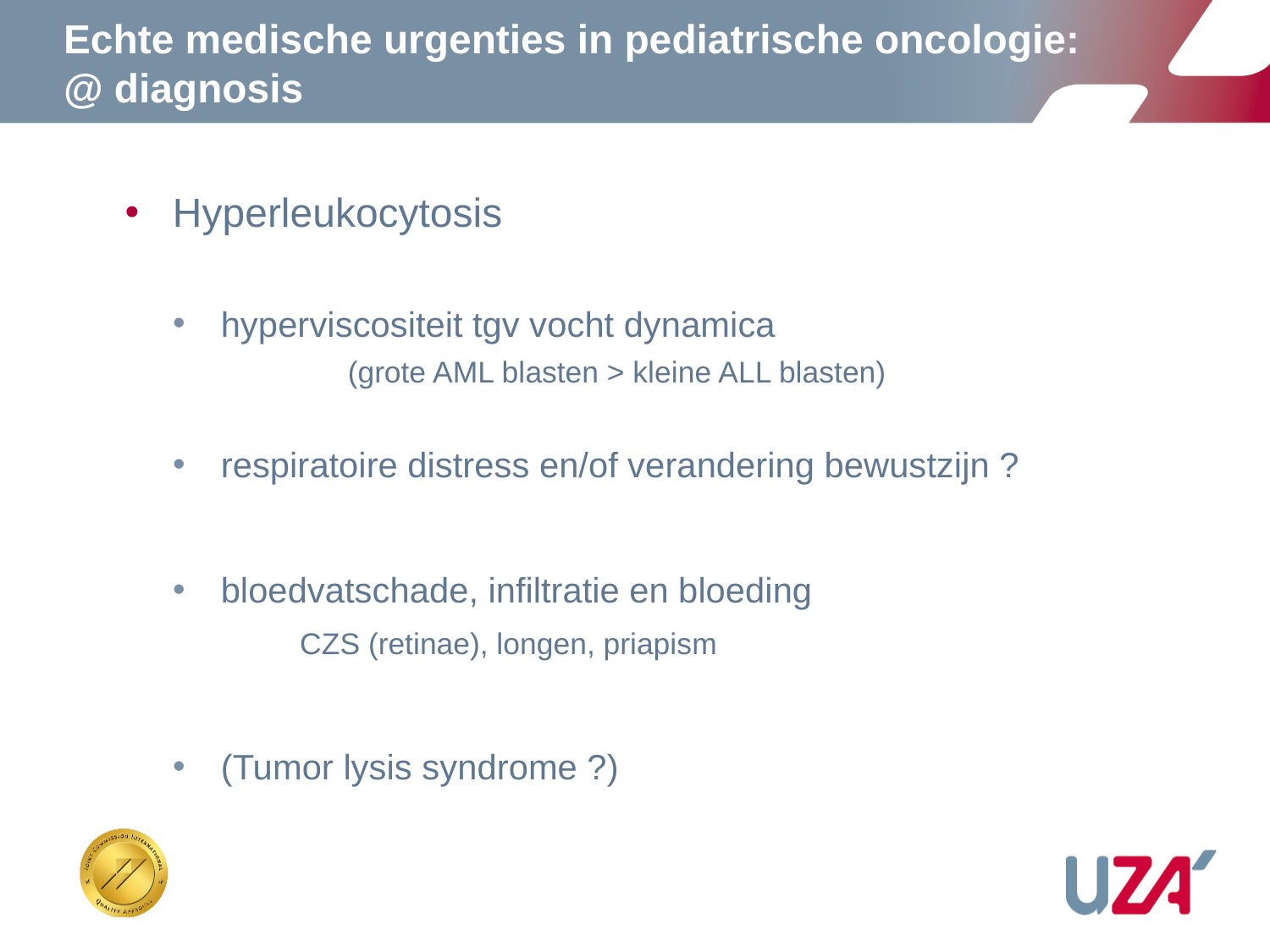

# Echte medische urgenties in pediatrische oncologie: @ diagnosis
Hyperleukocytosis

hyperviscositeit tgv vocht dynamica
	(grote AML blasten > kleine ALL blasten)

respiratoire distress en/of verandering bewustzijn ?

bloedvatschade, infiltratie en bloeding
	CZS (retinae), longen, priapism

(Tumor lysis syndrome ?)